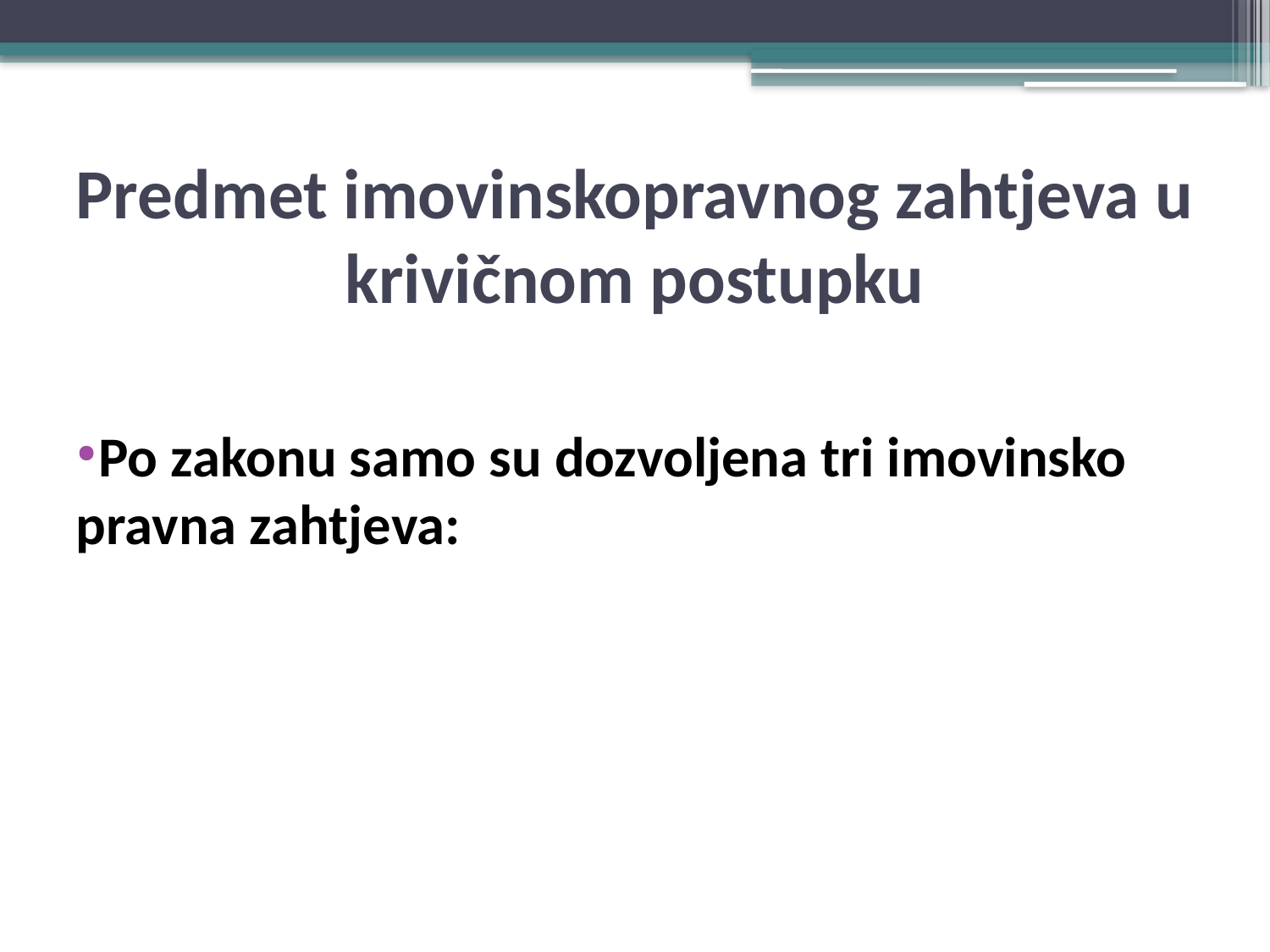

# Predmet imovinskopravnog zahtjeva u krivičnom postupku

Po zakonu samo su dozvoljena tri imovinsko pravna zahtjeva: